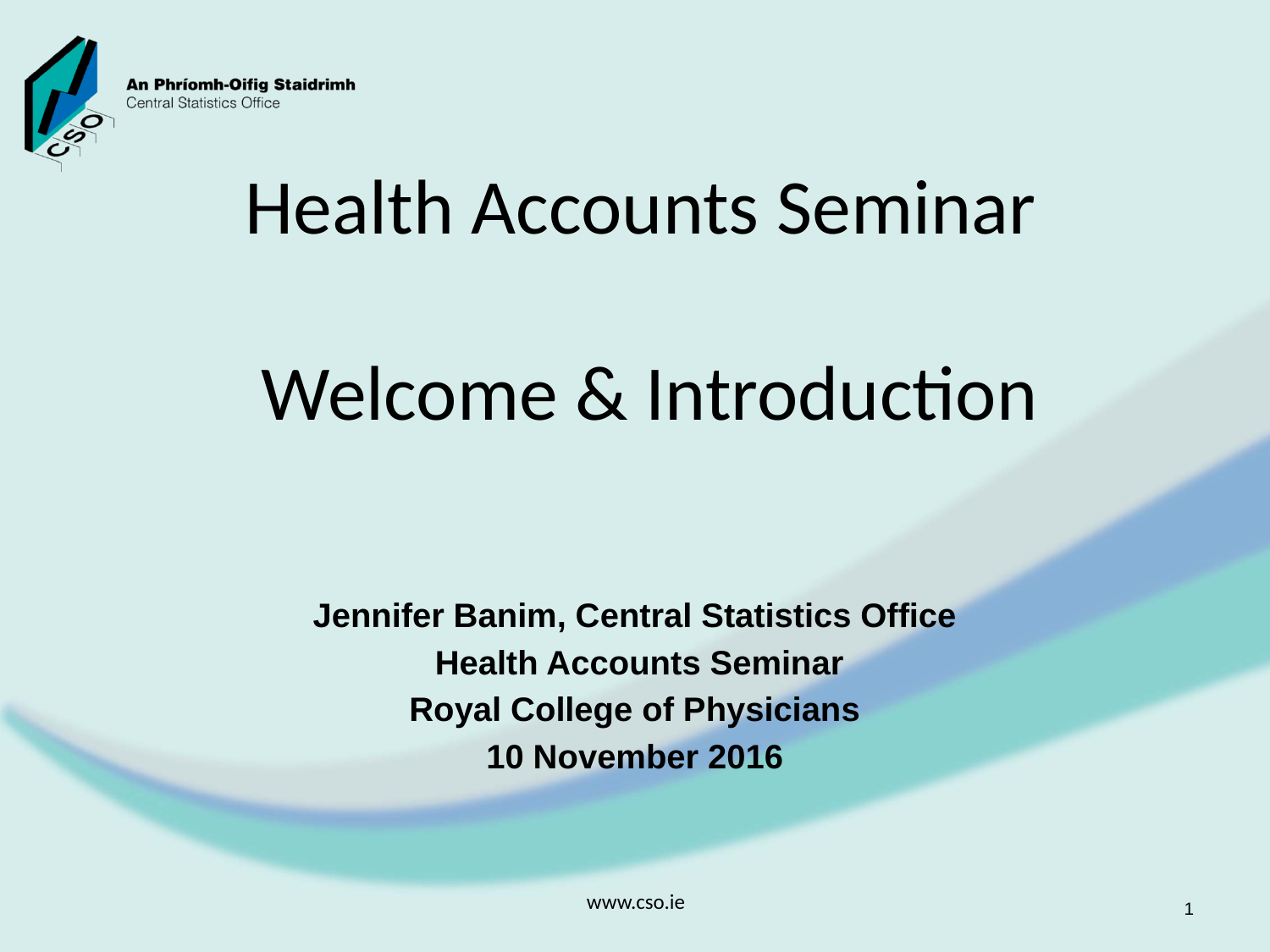

# Health Accounts Seminar Welcome & Introduction

Jennifer Banim, Central Statistics Office
 Health Accounts Seminar
Royal College of Physicians
10 November 2016

www.cso.ie
1